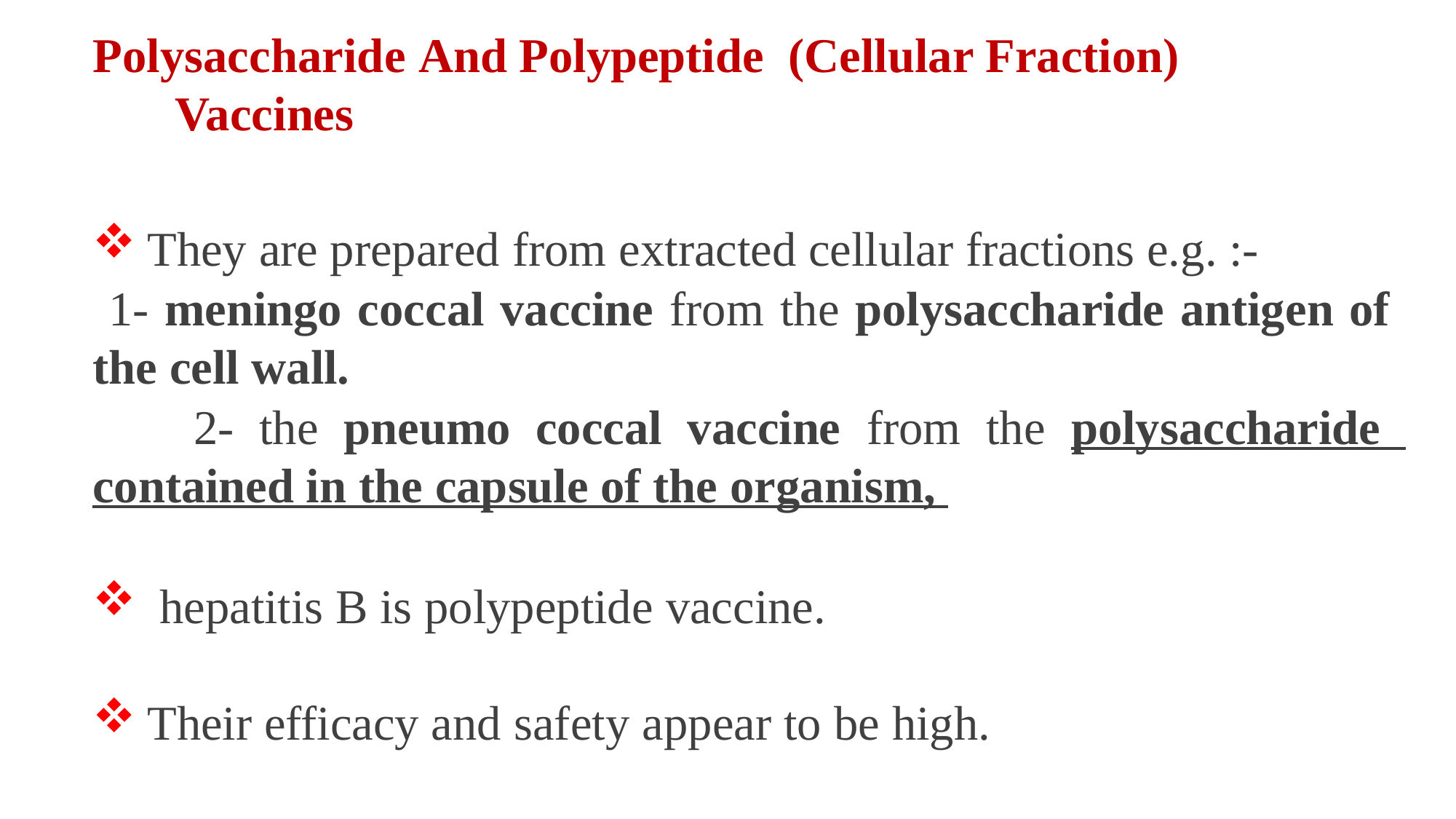

# Polysaccharide And Polypeptide  (Cellular Fraction) Vaccines
They are prepared from extracted cellular fractions e.g. :-
 1- meningo coccal vaccine from the polysaccharide antigen of  the cell wall.
    2- the pneumo coccal vaccine from the polysaccharide  contained in the capsule of the organism,

 hepatitis B is polypeptide vaccine.

Their efficacy and safety appear to be high.